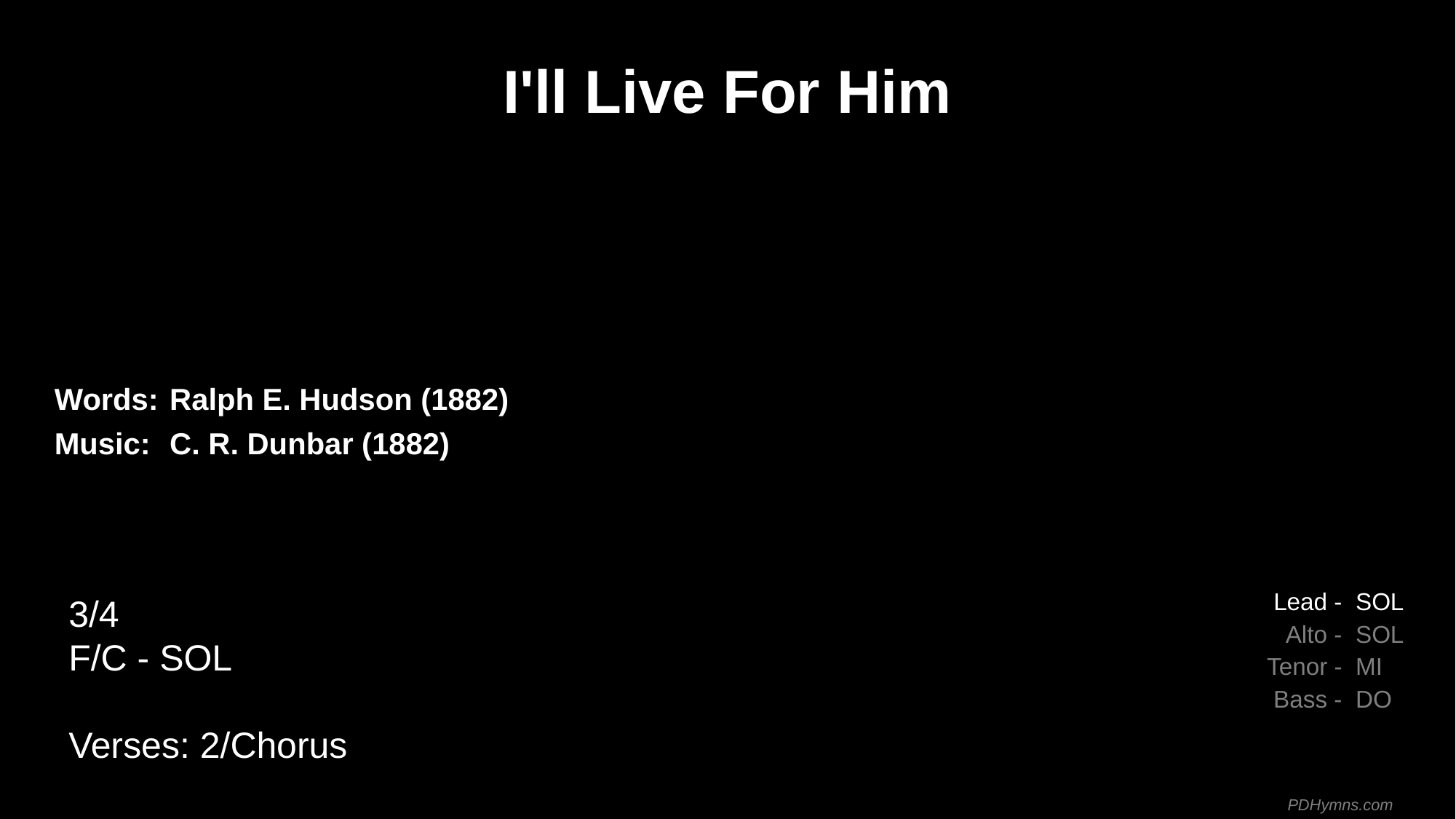

I'll Live For Him

| Words: | Ralph E. Hudson (1882) |
| --- | --- |
| Music: | C. R. Dunbar (1882) |
|  |  |
|  |  |
3/4
F/C - SOL

Verses: 2/Chorus
| Lead - | SOL |
| --- | --- |
| Alto - | SOL |
| Tenor - | MI |
| Bass - | DO |
PDHymns.com